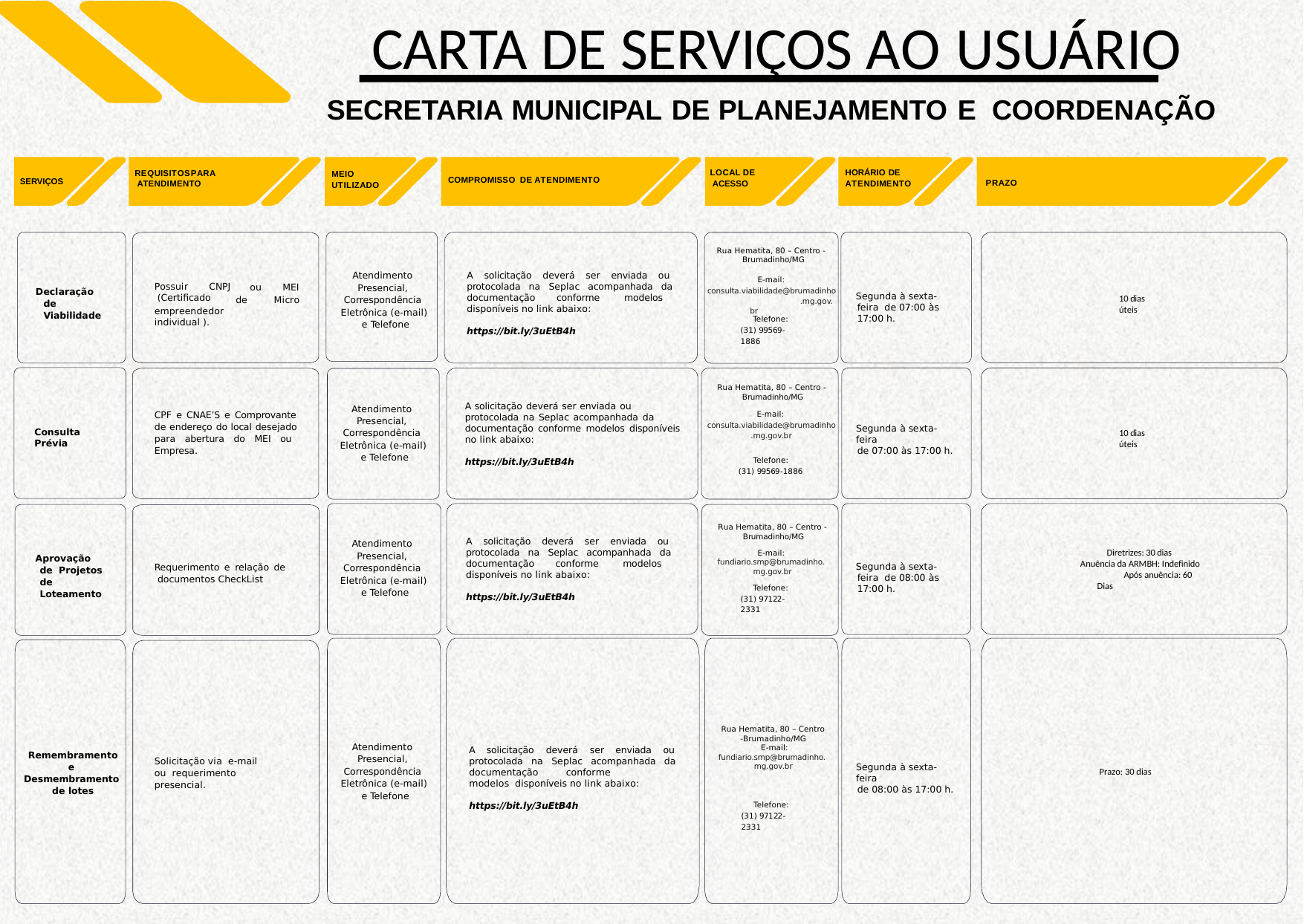

CARTA DE SERVIÇOS AO USUÁRIO

SECRETARIA MUNICIPAL DE PLANEJAMENTO E  COORDENAÇÃO

LOCAL DE  ACESSO
HORÁRIO DE  ATENDIMENTO
MEIO  UTILIZADO
REQUISITOSPARA  ATENDIMENTO
COMPROMISSO  DE ATENDIMENTO
SERVIÇOS
PRAZO

Rua Hematita, 80 – Centro -  Brumadinho/MG
Atendimento  Presencial,  Correspondência  Eletrônica (e-mail)  e Telefone
A solicitação deverá ser enviada ou  protocolada na Seplac acompanhada da  documentação conforme modelos  disponíveis no link abaixo:
E-mail:  consulta.viabilidade@brumadinho
.mg.gov.br
Possuir	CNPJ  (Certificado
ou	MEI
Micro
Declaração de  Viabilidade
Segunda à sexta-feira  de 07:00 às 17:00 h.
10 dias úteis
de
empreendedor individual ).
Telefone:  (31) 99569-1886
https://bit.ly/3uEtB4h
Rua Hematita, 80 – Centro -  Brumadinho/MG
E-mail:  consulta.viabilidade@brumadinho
.mg.gov.br
A solicitação deverá ser enviada ou  protocolada na Seplac acompanhada da
Atendimento  Presencial,  Correspondência  Eletrônica (e-mail)  e Telefone
CPF e CNAE’S e Comprovante  de endereço do local desejado  para abertura do MEI ou  Empresa.
Segunda à sexta-feira
de 07:00 às 17:00 h.
documentação conforme modelos disponíveis
no link abaixo:
Consulta Prévia
10 dias úteis
Telefone:
(31) 99569-1886
https://bit.ly/3uEtB4h

Rua Hematita, 80 – Centro -  Brumadinho/MG
E-mail:  fundiario.smp@brumadinho.  mg.gov.br
Telefone:  (31) 97122-2331
A solicitação deverá ser enviada ou  protocolada na Seplac acompanhada da  documentação conforme modelos  disponíveis no link abaixo:
Atendimento  Presencial,  Correspondência  Eletrônica (e-mail)  e Telefone
Diretrizes: 30 dias  Anuência da ARMBH: Indefinido
Após anuência: 60 Dias
Aprovação de  Projetos de  Loteamento
Requerimento e relação de  documentos CheckList
Segunda à sexta-feira  de 08:00 às 17:00 h.
https://bit.ly/3uEtB4h

Rua Hematita, 80 – Centro
-Brumadinho/MG  E-mail:
fundiario.smp@brumadinho.  mg.gov.br
Atendimento  Presencial,  Correspondência  Eletrônica (e-mail)  e Telefone
A   solicitação deverá ser   enviada ou
Remembramento e  Desmembramento  de lotes
Solicitação via  e-mail ou  requerimento presencial.
protocolada na Seplac acompanhada da
Segunda à sexta-feira
de 08:00 às 17:00 h.
Prazo: 30 dias
documentação	conforme	modelos  disponíveis no link abaixo:
Telefone:  (31) 97122-2331
https://bit.ly/3uEtB4h